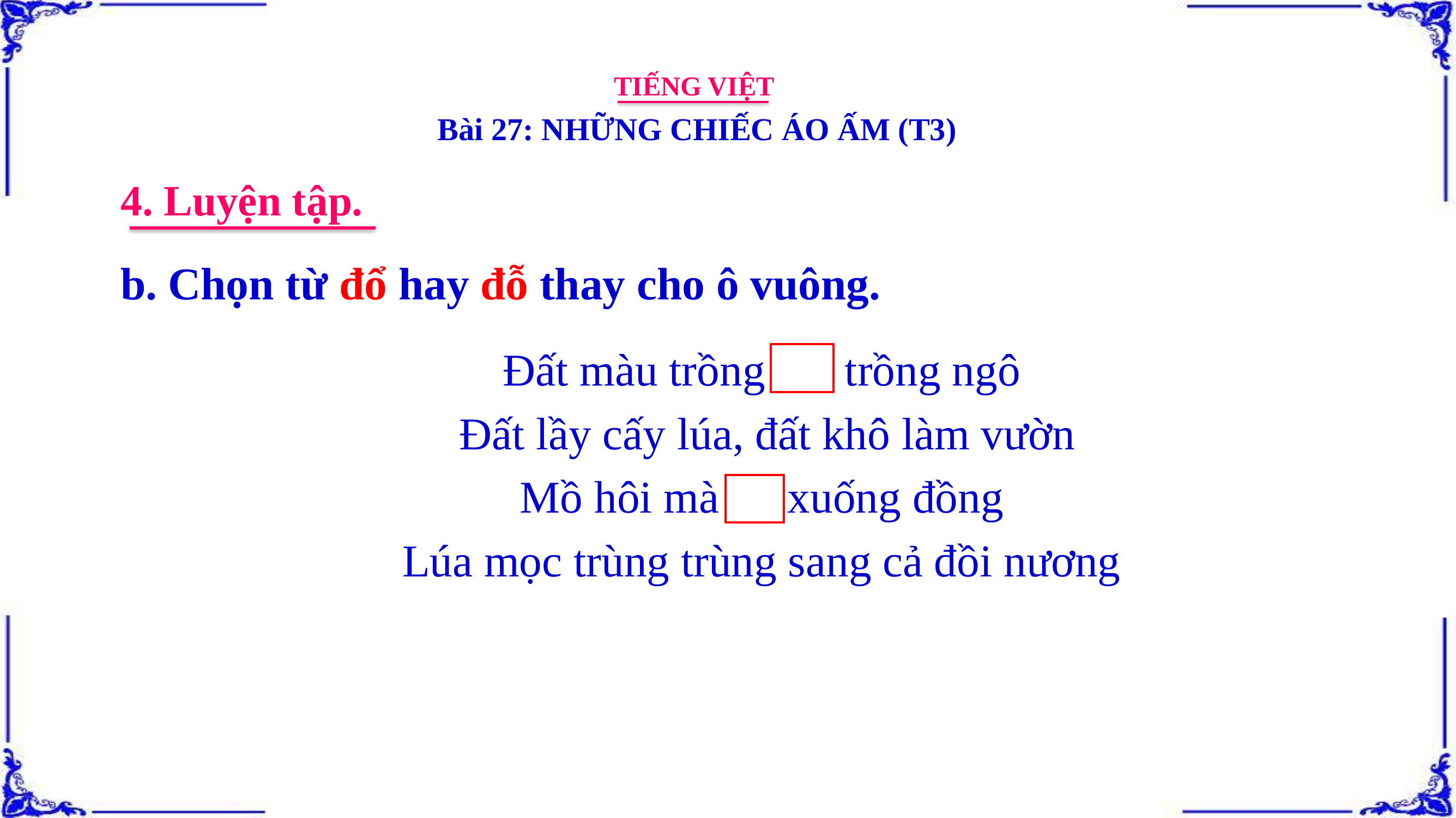

TIẾNG VIỆT
Bài 27: NHỮNG CHIẾC ÁO ẤM (T3)
4. Luyện tập.
b. Chọn từ đổ hay đỗ thay cho ô vuông.
Đất màu trồng đỗ, trồng ngô
 Đất lầy cấy lúa, đất khô làm vườn
Mồ hôi mà đổ xuống đồng
Lúa mọc trùng trùng sang cả đồi nương